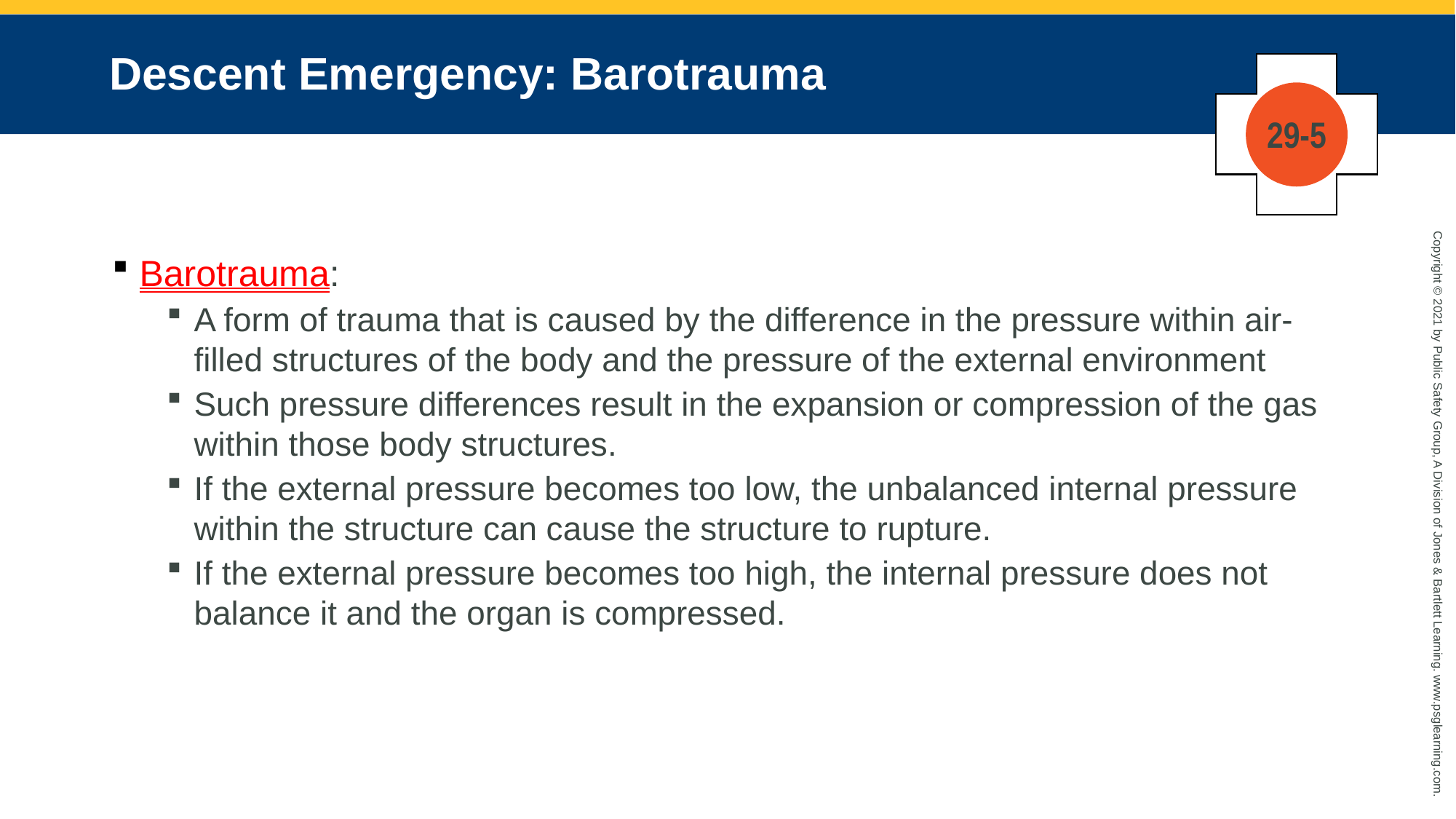

# Descent Emergency: Barotrauma

29-5
Barotrauma:
A form of trauma that is caused by the difference in the pressure within air-filled structures of the body and the pressure of the external environment
Such pressure differences result in the expansion or compression of the gas within those body structures.
If the external pressure becomes too low, the unbalanced internal pressure within the structure can cause the structure to rupture.
If the external pressure becomes too high, the internal pressure does not balance it and the organ is compressed.